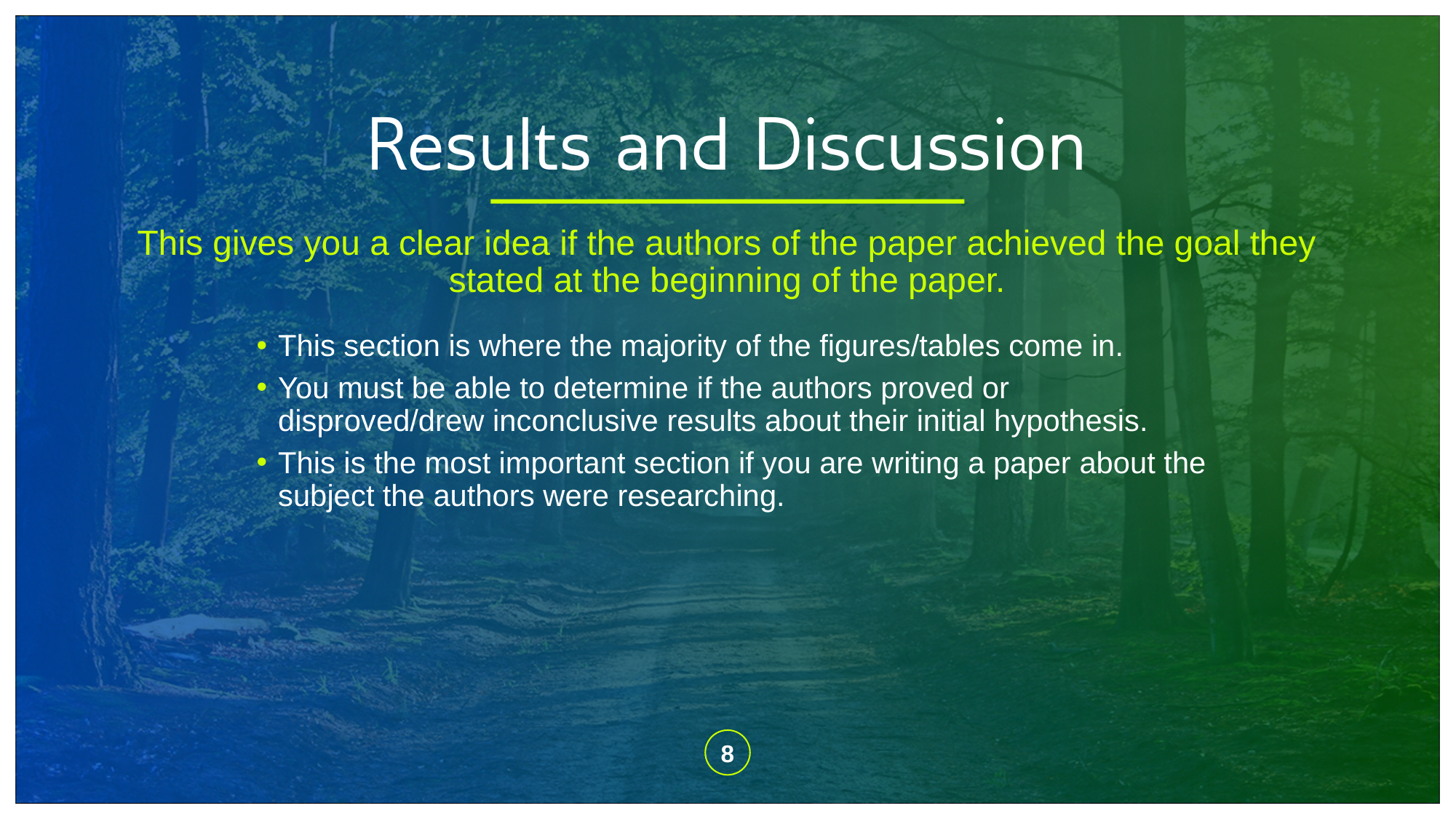

# Results and Discussion
This gives you a clear idea if the authors of the paper achieved the goal they stated at the beginning of the paper.
This section is where the majority of the figures/tables come in.
You must be able to determine if the authors proved or disproved/drew inconclusive results about their initial hypothesis.
This is the most important section if you are writing a paper about the subject the authors were researching.
8